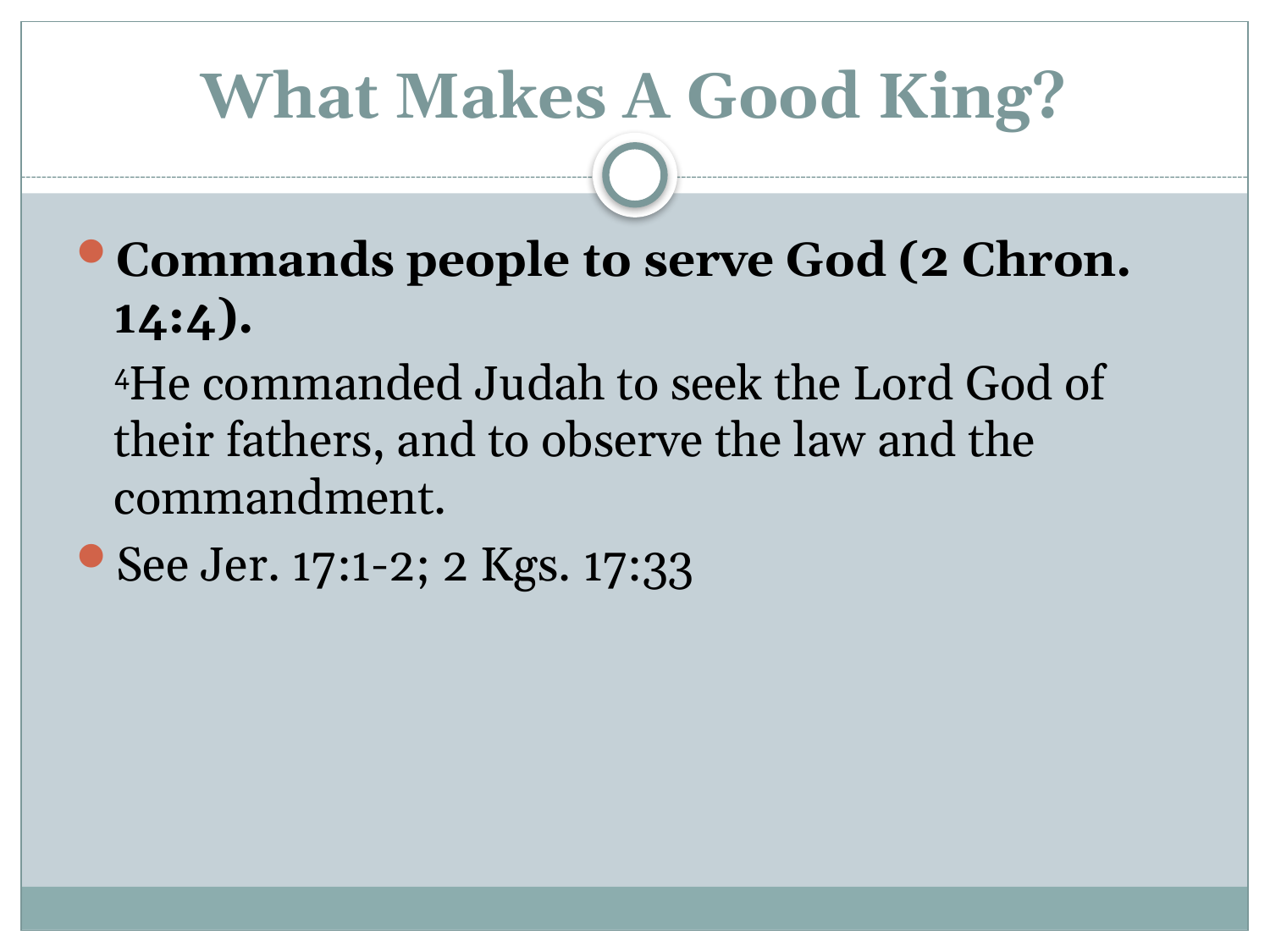

# What Makes A Good King?
Commands people to serve God (2 Chron. 14:4).
	4He commanded Judah to seek the Lord God of their fathers, and to observe the law and the commandment.
See Jer. 17:1-2; 2 Kgs. 17:33